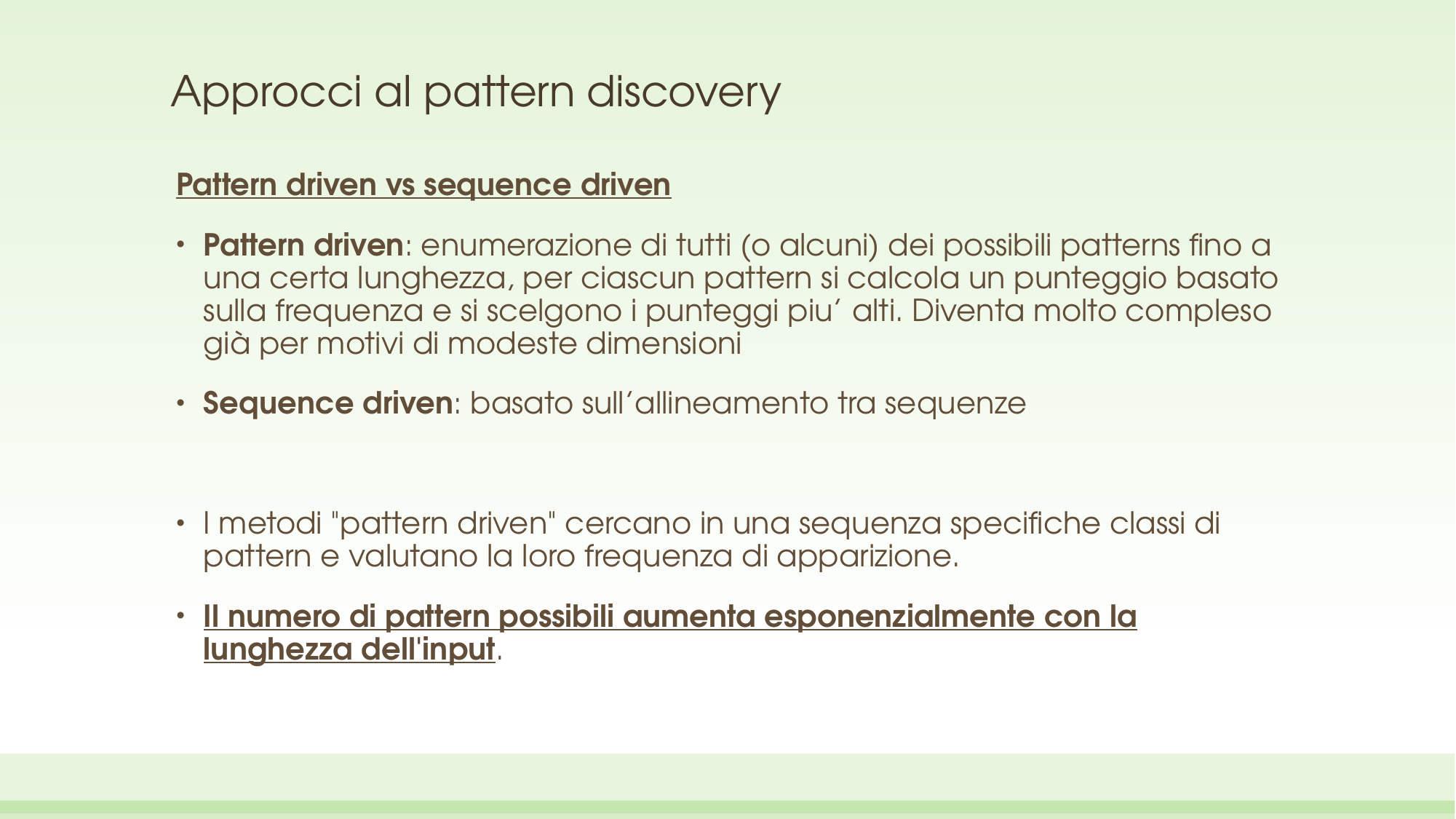

# Approcci al pattern discovery
Pattern driven vs sequence driven
Pattern driven: enumerazione di tutti (o alcuni) dei possibili patterns fino a una certa lunghezza, per ciascun pattern si calcola un punteggio basato sulla frequenza e si scelgono i punteggi piu’ alti. Diventa molto compleso già per motivi di modeste dimensioni
Sequence driven: basato sull’allineamento tra sequenze

I metodi "pattern driven" cercano in una sequenza specifiche classi di pattern e valutano la loro frequenza di apparizione.
Il numero di pattern possibili aumenta esponenzialmente con la lunghezza dell'input.